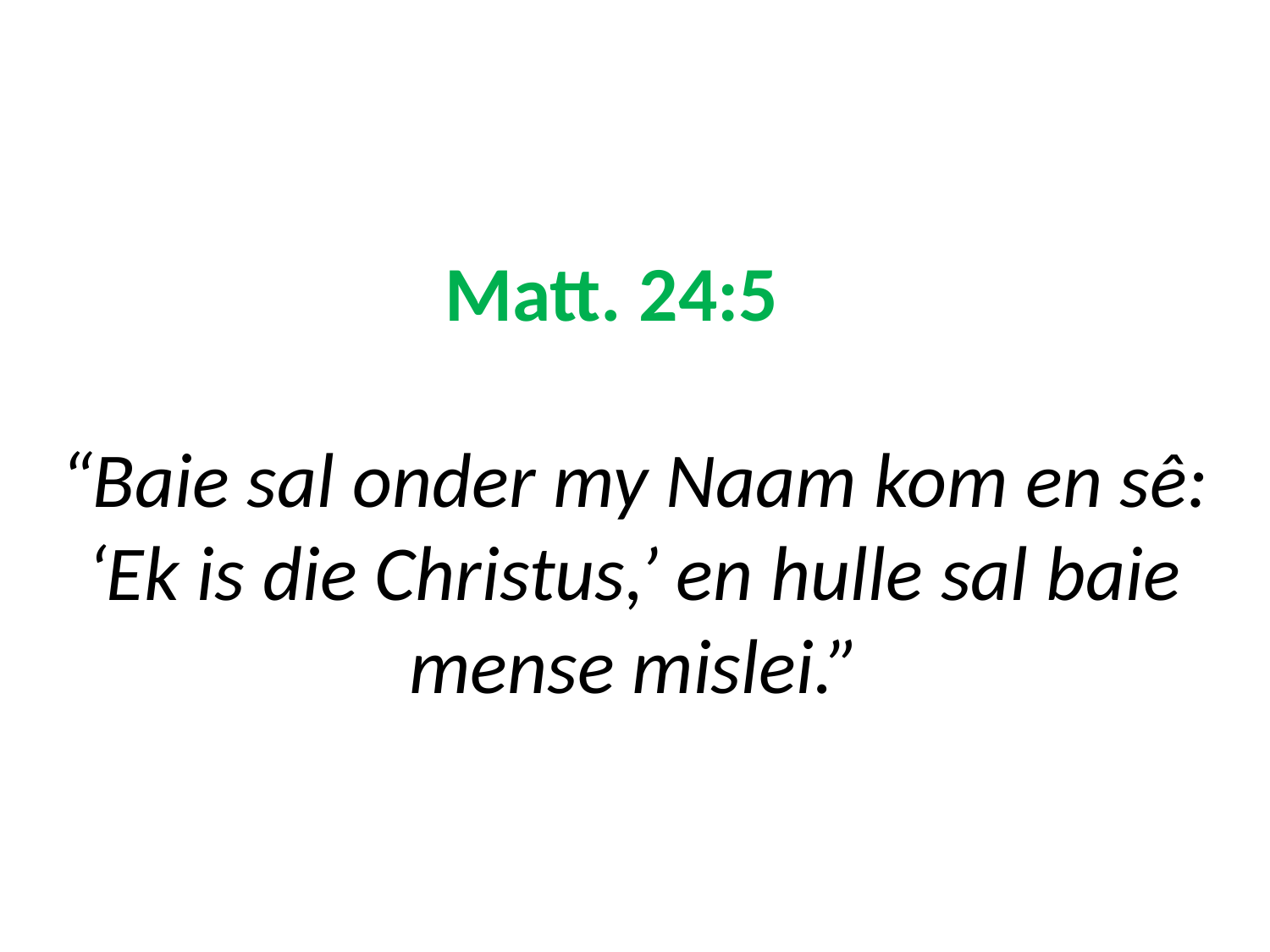

# Matt. 24:5 “Baie sal onder my Naam kom en sê: ‘Ek is die Christus,’ en hulle sal baie mense mislei.”